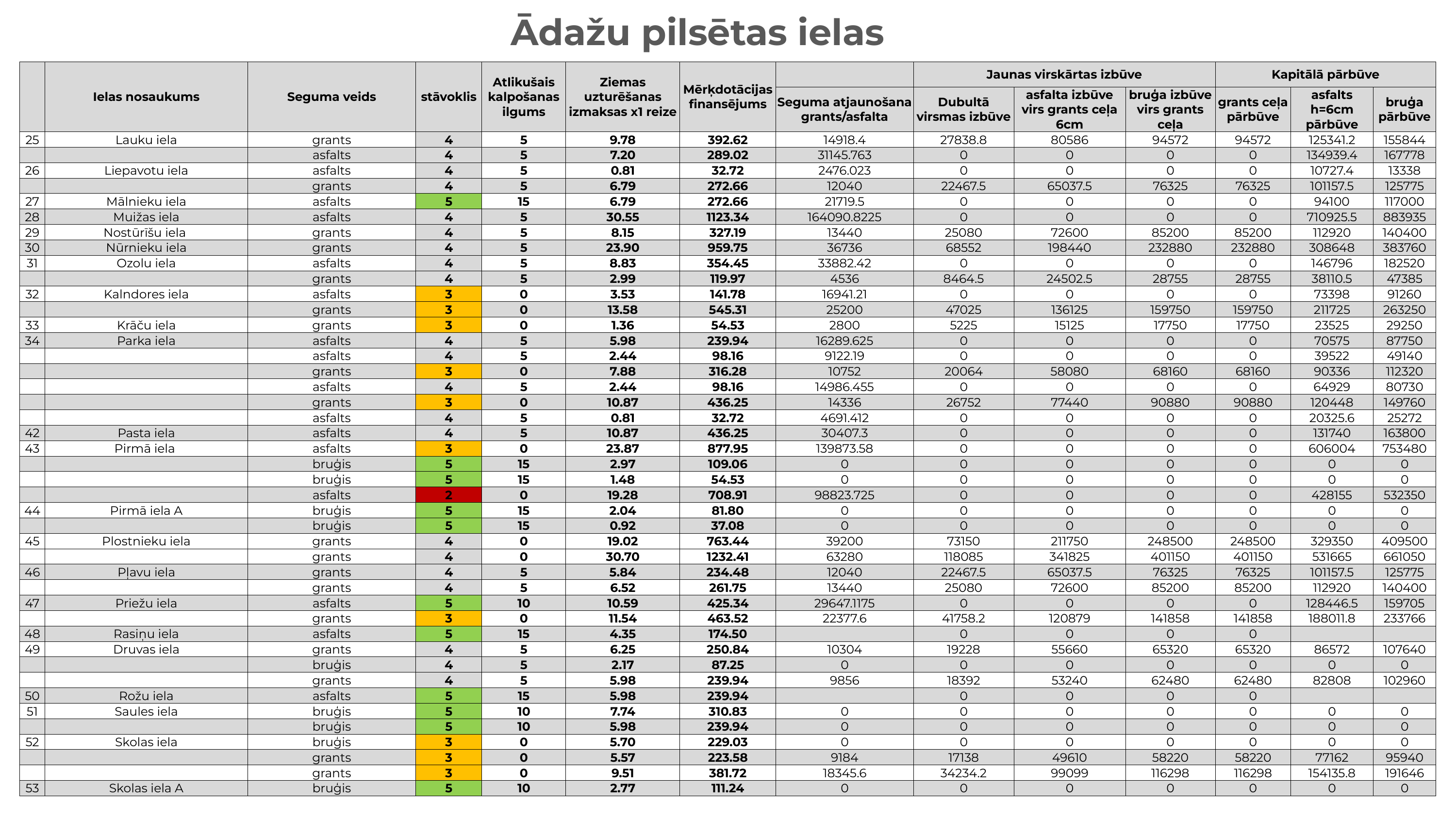

# Ādažu pilsētas ielas
|  | Ielas nosaukums | Seguma veids | stāvoklis | Atlikušais kalpošanas ilgums | Ziemas uzturēšanas izmaksas x1 reize | Mērķdotācijas finansējums |  | Jaunas virskārtas izbūve |  |  | Kapitālā pārbūve |  |  |
| --- | --- | --- | --- | --- | --- | --- | --- | --- | --- | --- | --- | --- | --- |
|  |  |  |  |  |  |  | Seguma atjaunošana grants/asfalta | Dubultā virsmas izbūve | asfalta izbūve virs grants ceļa 6cm | bruģa izbūve virs grants ceļa | grants ceļa pārbūve | asfalts h=6cm pārbūve | bruģa pārbūve |
| 25 | Lauku iela | grants | 4 | 5 | 9.78 | 392.62 | 14918.4 | 27838.8 | 80586 | 94572 | 94572 | 125341.2 | 155844 |
|  |  | asfalts | 4 | 5 | 7.20 | 289.02 | 31145.763 | 0 | 0 | 0 | 0 | 134939.4 | 167778 |
| 26 | Liepavotu iela | asfalts | 4 | 5 | 0.81 | 32.72 | 2476.023 | 0 | 0 | 0 | 0 | 10727.4 | 13338 |
|  |  | grants | 4 | 5 | 6.79 | 272.66 | 12040 | 22467.5 | 65037.5 | 76325 | 76325 | 101157.5 | 125775 |
| 27 | Mālnieku iela | asfalts | 5 | 15 | 6.79 | 272.66 | 21719.5 | 0 | 0 | 0 | 0 | 94100 | 117000 |
| 28 | Muižas iela | asfalts | 4 | 5 | 30.55 | 1123.34 | 164090.8225 | 0 | 0 | 0 | 0 | 710925.5 | 883935 |
| 29 | Nostūrīšu iela | grants | 4 | 5 | 8.15 | 327.19 | 13440 | 25080 | 72600 | 85200 | 85200 | 112920 | 140400 |
| 30 | Nūrnieku iela | grants | 4 | 5 | 23.90 | 959.75 | 36736 | 68552 | 198440 | 232880 | 232880 | 308648 | 383760 |
| 31 | Ozolu iela | asfalts | 4 | 5 | 8.83 | 354.45 | 33882.42 | 0 | 0 | 0 | 0 | 146796 | 182520 |
|  |  | grants | 4 | 5 | 2.99 | 119.97 | 4536 | 8464.5 | 24502.5 | 28755 | 28755 | 38110.5 | 47385 |
| 32 | Kalndores iela | asfalts | 3 | 0 | 3.53 | 141.78 | 16941.21 | 0 | 0 | 0 | 0 | 73398 | 91260 |
|  |  | grants | 3 | 0 | 13.58 | 545.31 | 25200 | 47025 | 136125 | 159750 | 159750 | 211725 | 263250 |
| 33 | Krāču iela | grants | 3 | 0 | 1.36 | 54.53 | 2800 | 5225 | 15125 | 17750 | 17750 | 23525 | 29250 |
| 34 | Parka iela | asfalts | 4 | 5 | 5.98 | 239.94 | 16289.625 | 0 | 0 | 0 | 0 | 70575 | 87750 |
|  |  | asfalts | 4 | 5 | 2.44 | 98.16 | 9122.19 | 0 | 0 | 0 | 0 | 39522 | 49140 |
|  |  | grants | 3 | 0 | 7.88 | 316.28 | 10752 | 20064 | 58080 | 68160 | 68160 | 90336 | 112320 |
|  |  | asfalts | 4 | 5 | 2.44 | 98.16 | 14986.455 | 0 | 0 | 0 | 0 | 64929 | 80730 |
|  |  | grants | 3 | 0 | 10.87 | 436.25 | 14336 | 26752 | 77440 | 90880 | 90880 | 120448 | 149760 |
|  |  | asfalts | 4 | 5 | 0.81 | 32.72 | 4691.412 | 0 | 0 | 0 | 0 | 20325.6 | 25272 |
| 42 | Pasta iela | asfalts | 4 | 5 | 10.87 | 436.25 | 30407.3 | 0 | 0 | 0 | 0 | 131740 | 163800 |
| 43 | Pirmā iela | asfalts | 3 | 0 | 23.87 | 877.95 | 139873.58 | 0 | 0 | 0 | 0 | 606004 | 753480 |
|  |  | bruģis | 5 | 15 | 2.97 | 109.06 | 0 | 0 | 0 | 0 | 0 | 0 | 0 |
|  |  | bruģis | 5 | 15 | 1.48 | 54.53 | 0 | 0 | 0 | 0 | 0 | 0 | 0 |
|  |  | asfalts | 2 | 0 | 19.28 | 708.91 | 98823.725 | 0 | 0 | 0 | 0 | 428155 | 532350 |
| 44 | Pirmā iela A | bruģis | 5 | 15 | 2.04 | 81.80 | 0 | 0 | 0 | 0 | 0 | 0 | 0 |
|  |  | bruģis | 5 | 15 | 0.92 | 37.08 | 0 | 0 | 0 | 0 | 0 | 0 | 0 |
| 45 | Plostnieku iela | grants | 4 | 0 | 19.02 | 763.44 | 39200 | 73150 | 211750 | 248500 | 248500 | 329350 | 409500 |
|  |  | grants | 4 | 0 | 30.70 | 1232.41 | 63280 | 118085 | 341825 | 401150 | 401150 | 531665 | 661050 |
| 46 | Pļavu iela | grants | 4 | 5 | 5.84 | 234.48 | 12040 | 22467.5 | 65037.5 | 76325 | 76325 | 101157.5 | 125775 |
|  |  | grants | 4 | 5 | 6.52 | 261.75 | 13440 | 25080 | 72600 | 85200 | 85200 | 112920 | 140400 |
| 47 | Priežu iela | asfalts | 5 | 10 | 10.59 | 425.34 | 29647.1175 | 0 | 0 | 0 | 0 | 128446.5 | 159705 |
|  |  | grants | 3 | 0 | 11.54 | 463.52 | 22377.6 | 41758.2 | 120879 | 141858 | 141858 | 188011.8 | 233766 |
| 48 | Rasiņu iela | asfalts | 5 | 15 | 4.35 | 174.50 |  | 0 | 0 | 0 | 0 |  |  |
| 49 | Druvas iela | grants | 4 | 5 | 6.25 | 250.84 | 10304 | 19228 | 55660 | 65320 | 65320 | 86572 | 107640 |
|  |  | bruģis | 4 | 5 | 2.17 | 87.25 | 0 | 0 | 0 | 0 | 0 | 0 | 0 |
|  |  | grants | 4 | 5 | 5.98 | 239.94 | 9856 | 18392 | 53240 | 62480 | 62480 | 82808 | 102960 |
| 50 | Rožu iela | asfalts | 5 | 15 | 5.98 | 239.94 |  | 0 | 0 | 0 | 0 |  |  |
| 51 | Saules iela | bruģis | 5 | 10 | 7.74 | 310.83 | 0 | 0 | 0 | 0 | 0 | 0 | 0 |
|  |  | bruģis | 5 | 10 | 5.98 | 239.94 | 0 | 0 | 0 | 0 | 0 | 0 | 0 |
| 52 | Skolas iela | bruģis | 3 | 0 | 5.70 | 229.03 | 0 | 0 | 0 | 0 | 0 | 0 | 0 |
|  |  | grants | 3 | 0 | 5.57 | 223.58 | 9184 | 17138 | 49610 | 58220 | 58220 | 77162 | 95940 |
|  |  | grants | 3 | 0 | 9.51 | 381.72 | 18345.6 | 34234.2 | 99099 | 116298 | 116298 | 154135.8 | 191646 |
| 53 | Skolas iela A | bruģis | 5 | 10 | 2.77 | 111.24 | 0 | 0 | 0 | 0 | 0 | 0 | 0 |